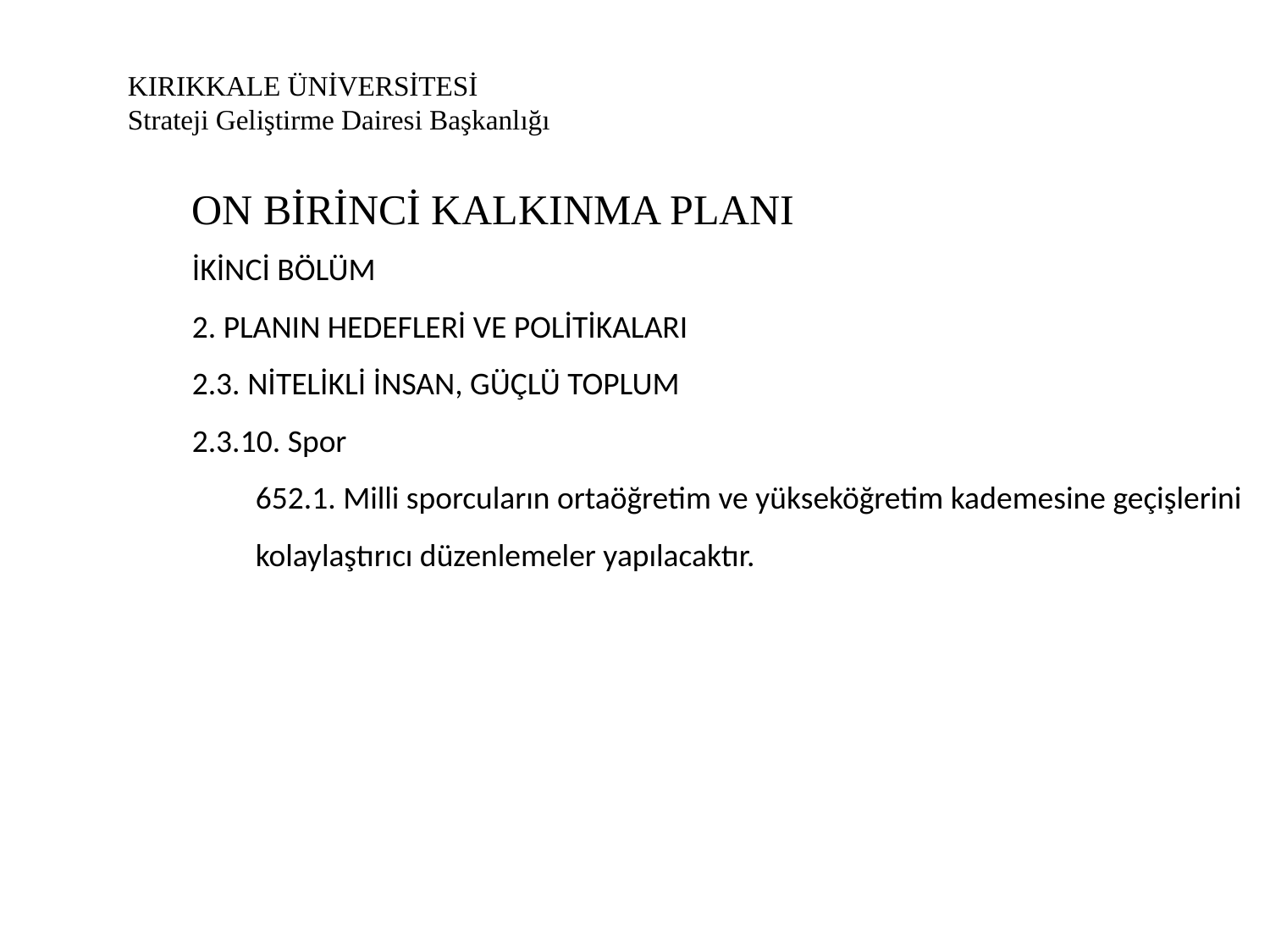

# KIRIKKALE ÜNİVERSİTESİ Strateji Geliştirme Dairesi Başkanlığı
ON BİRİNCİ KALKINMA PLANI
İKİNCİ BÖLÜM
2. PLANIN HEDEFLERİ VE POLİTİKALARI
2.3. NİTELİKLİ İNSAN, GÜÇLÜ TOPLUM
2.3.10. Spor
652.1. Milli sporcuların ortaöğretim ve yükseköğretim kademesine geçişlerini kolaylaştırıcı düzenlemeler yapılacaktır.